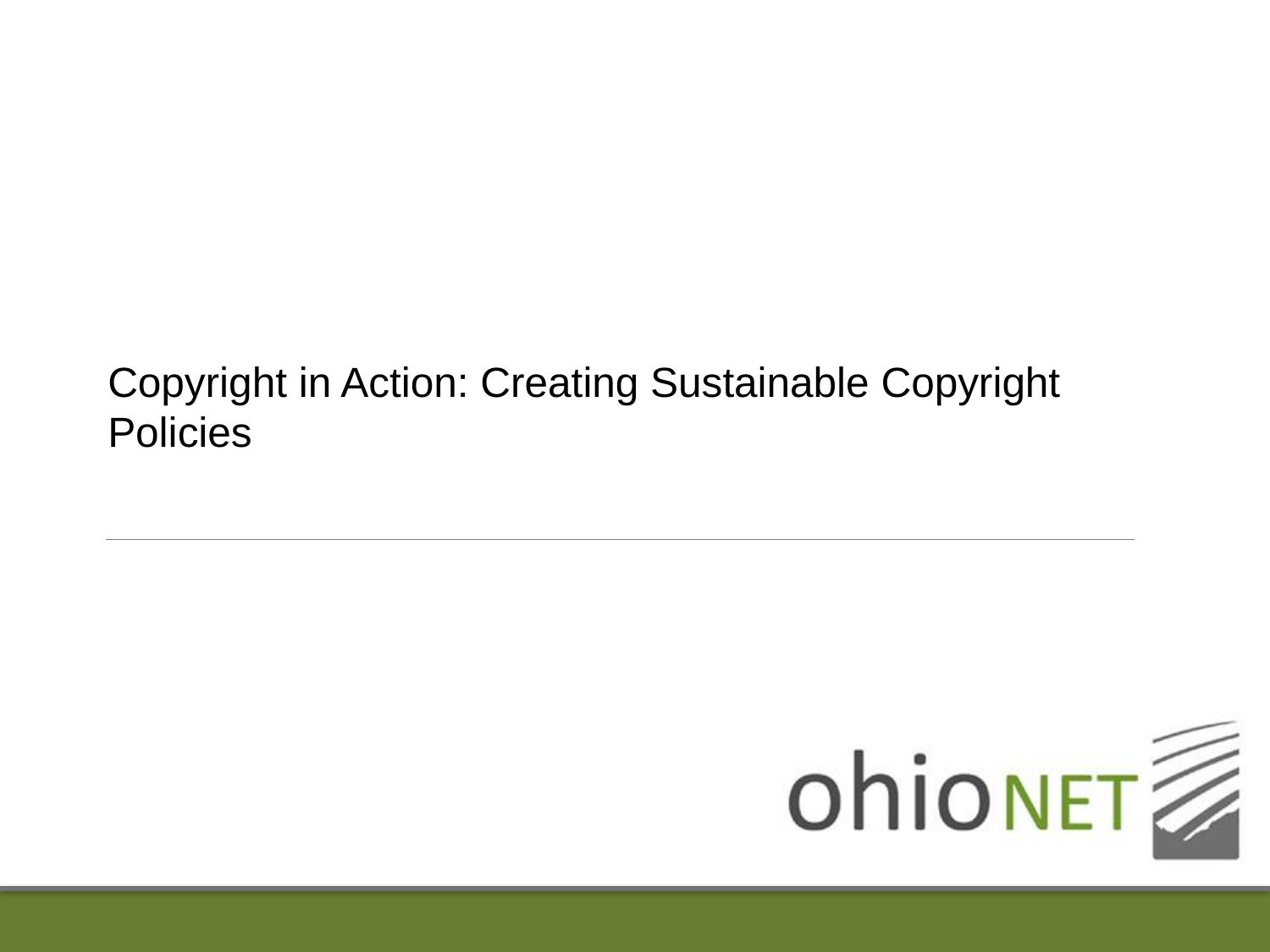

# Copyright in Action: Creating Sustainable Copyright Policies